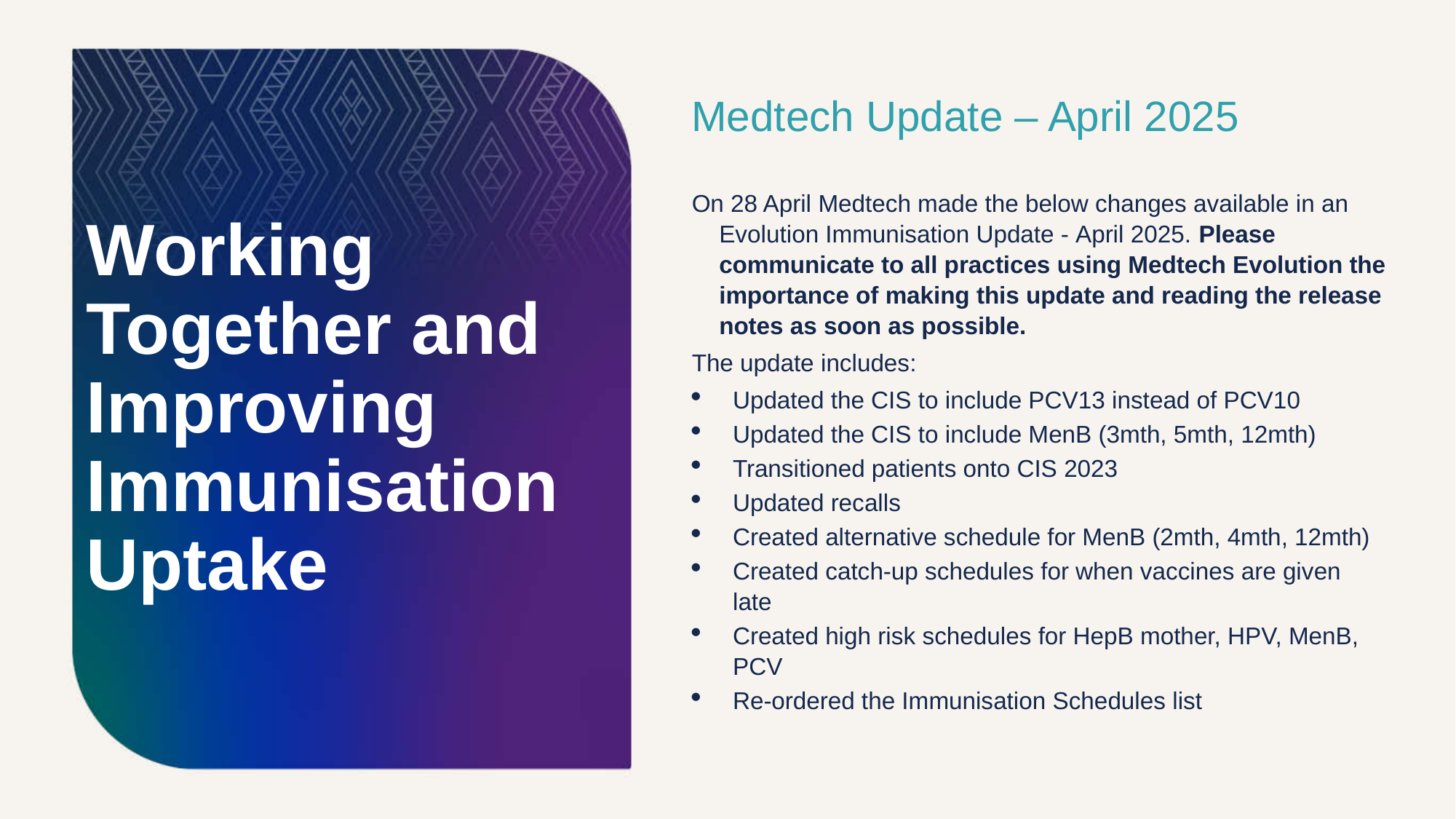

Working Together and Improving Immunisation Uptake
# Medtech Update – April 2025
On 28 April Medtech made the below changes available in an Evolution Immunisation Update - April 2025. Please communicate to all practices using Medtech Evolution the importance of making this update and reading the release notes as soon as possible.
The update includes:
Updated the CIS to include PCV13 instead of PCV10
Updated the CIS to include MenB (3mth, 5mth, 12mth)
Transitioned patients onto CIS 2023
Updated recalls
Created alternative schedule for MenB (2mth, 4mth, 12mth)
Created catch-up schedules for when vaccines are given late
Created high risk schedules for HepB mother, HPV, MenB, PCV
Re-ordered the Immunisation Schedules list